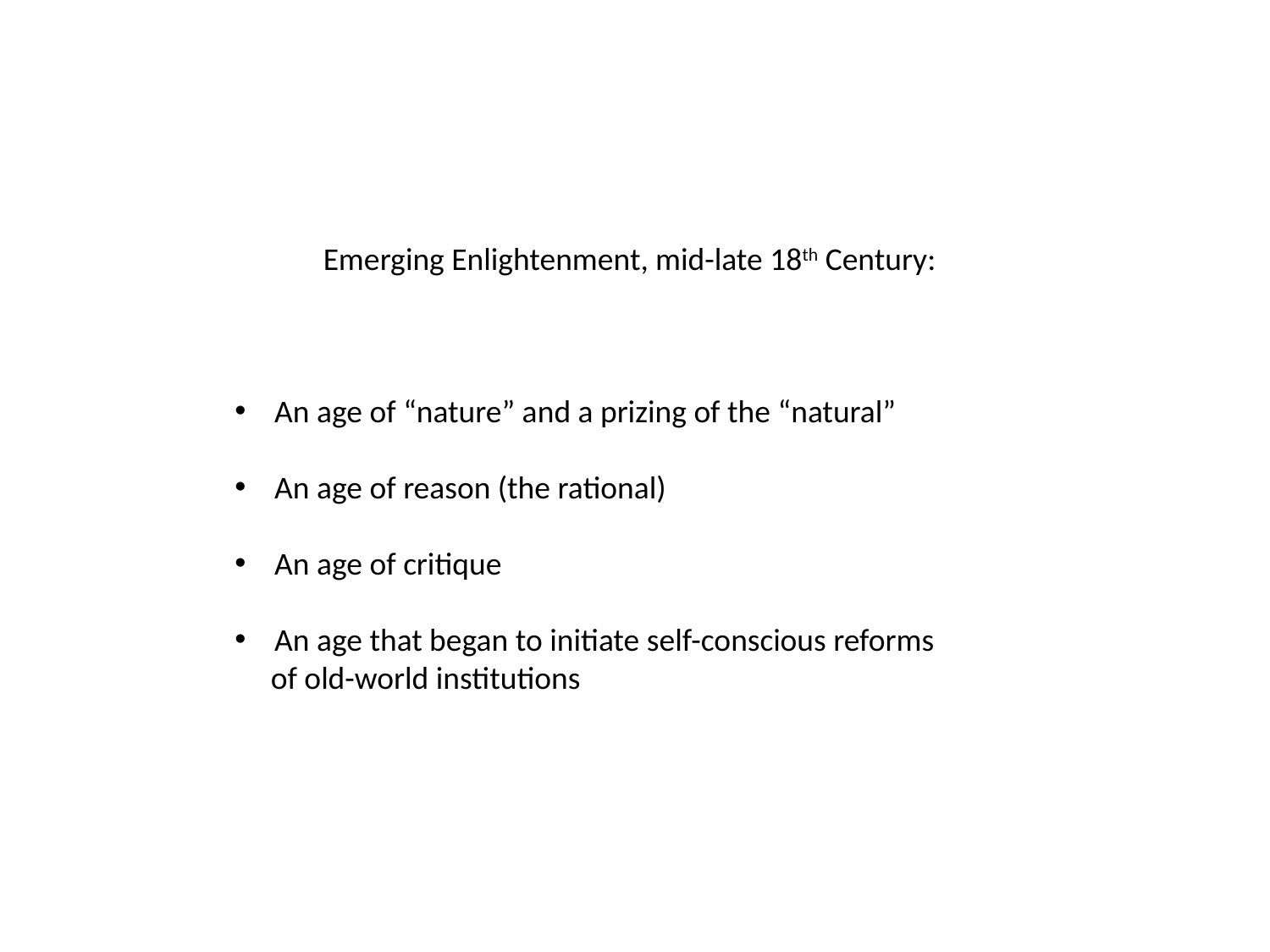

Emerging Enlightenment, mid-late 18th Century:

An age of “nature” and a prizing of the “natural”

An age of reason (the rational)

An age of critique

An age that began to initiate self-conscious reforms
     of old-world institutions